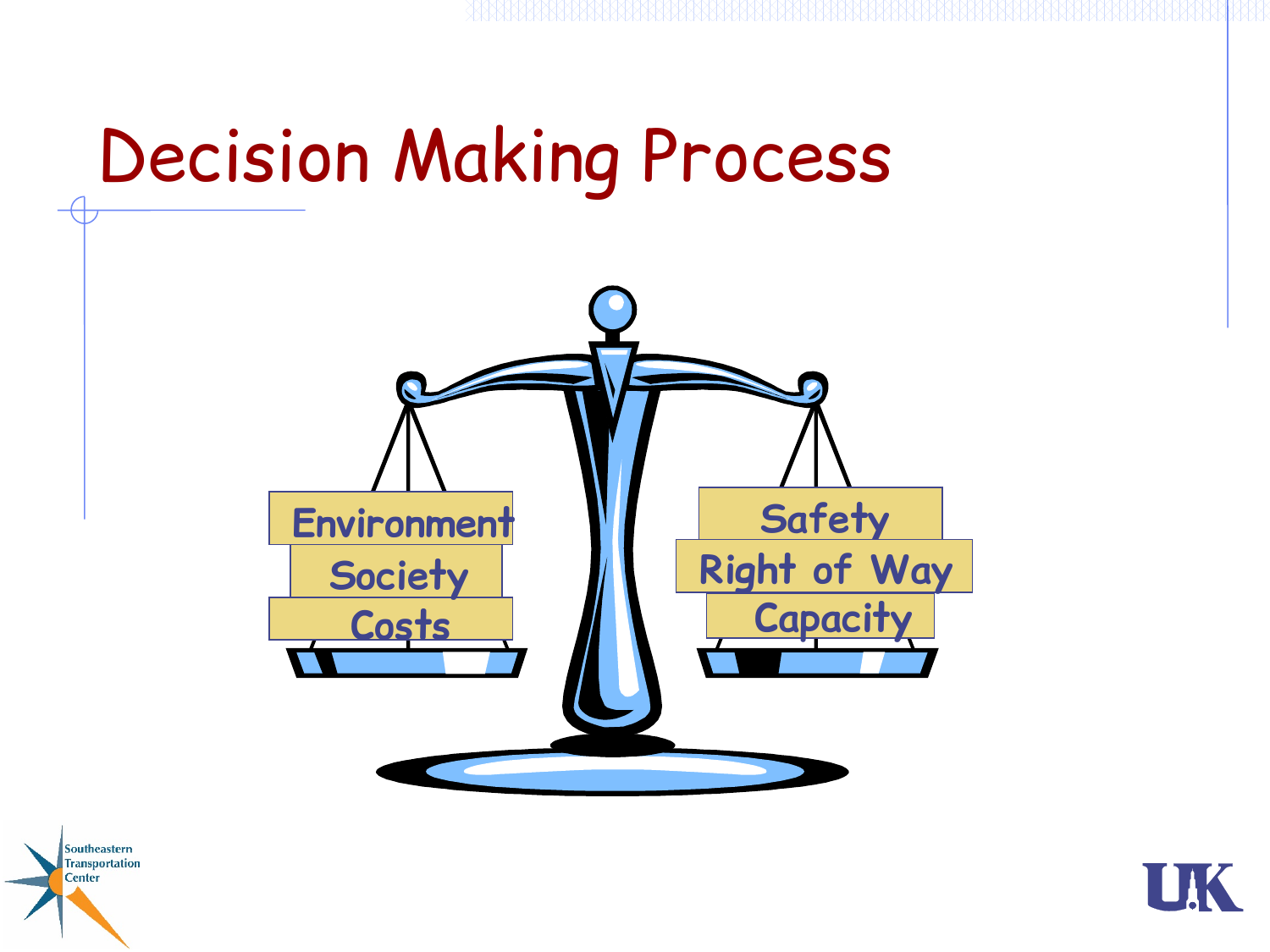

# Decision Making Process

Safety

Environment

Society
Costs

  Right of Way

Capacity